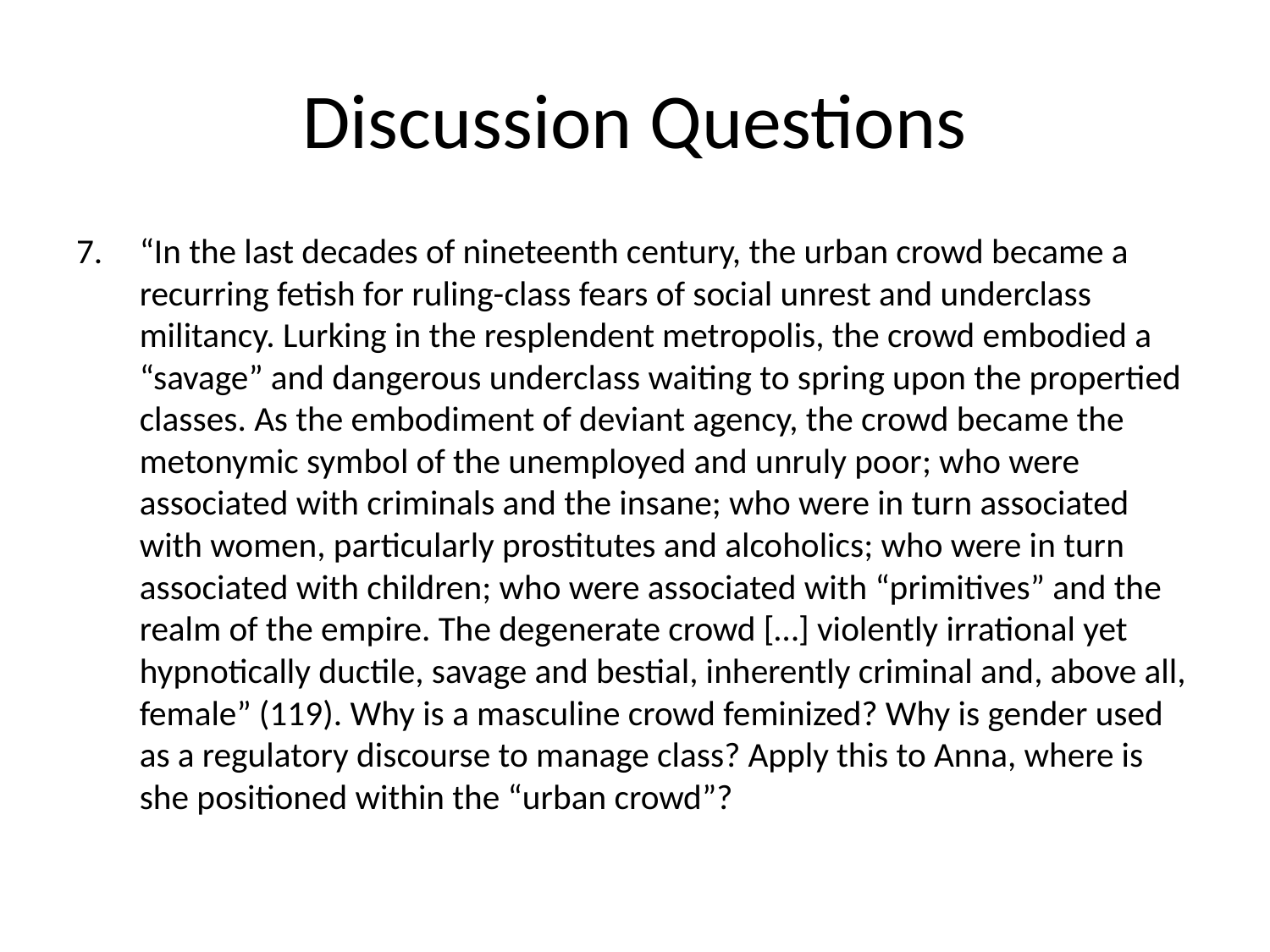

# Discussion Questions
“In the last decades of nineteenth century, the urban crowd became a recurring fetish for ruling-class fears of social unrest and underclass militancy. Lurking in the resplendent metropolis, the crowd embodied a “savage” and dangerous underclass waiting to spring upon the propertied classes. As the embodiment of deviant agency, the crowd became the metonymic symbol of the unemployed and unruly poor; who were associated with criminals and the insane; who were in turn associated with women, particularly prostitutes and alcoholics; who were in turn associated with children; who were associated with “primitives” and the realm of the empire. The degenerate crowd […] violently irrational yet hypnotically ductile, savage and bestial, inherently criminal and, above all, female” (119). Why is a masculine crowd feminized? Why is gender used as a regulatory discourse to manage class? Apply this to Anna, where is she positioned within the “urban crowd”?